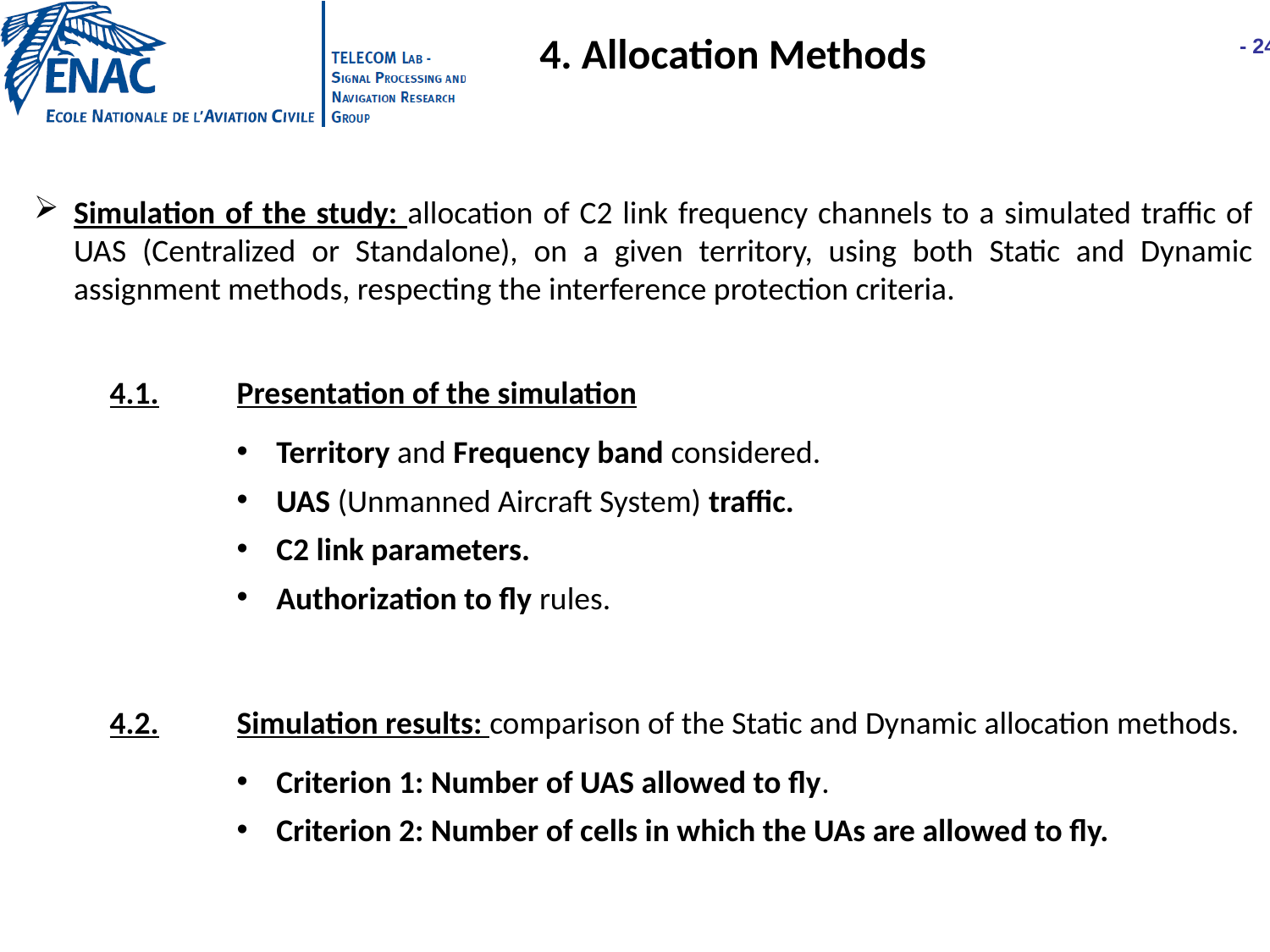

4. Allocation Methods
Simulation of the study: allocation of C2 link frequency channels to a simulated traffic of UAS (Centralized or Standalone), on a given territory, using both Static and Dynamic assignment methods, respecting the interference protection criteria.
4.1.	Presentation of the simulation
Territory and Frequency band considered.
UAS (Unmanned Aircraft System) traffic.
C2 link parameters.
Authorization to fly rules.
4.2.	Simulation results: comparison of the Static and Dynamic allocation methods.
Criterion 1: Number of UAS allowed to fly.
Criterion 2: Number of cells in which the UAs are allowed to fly.